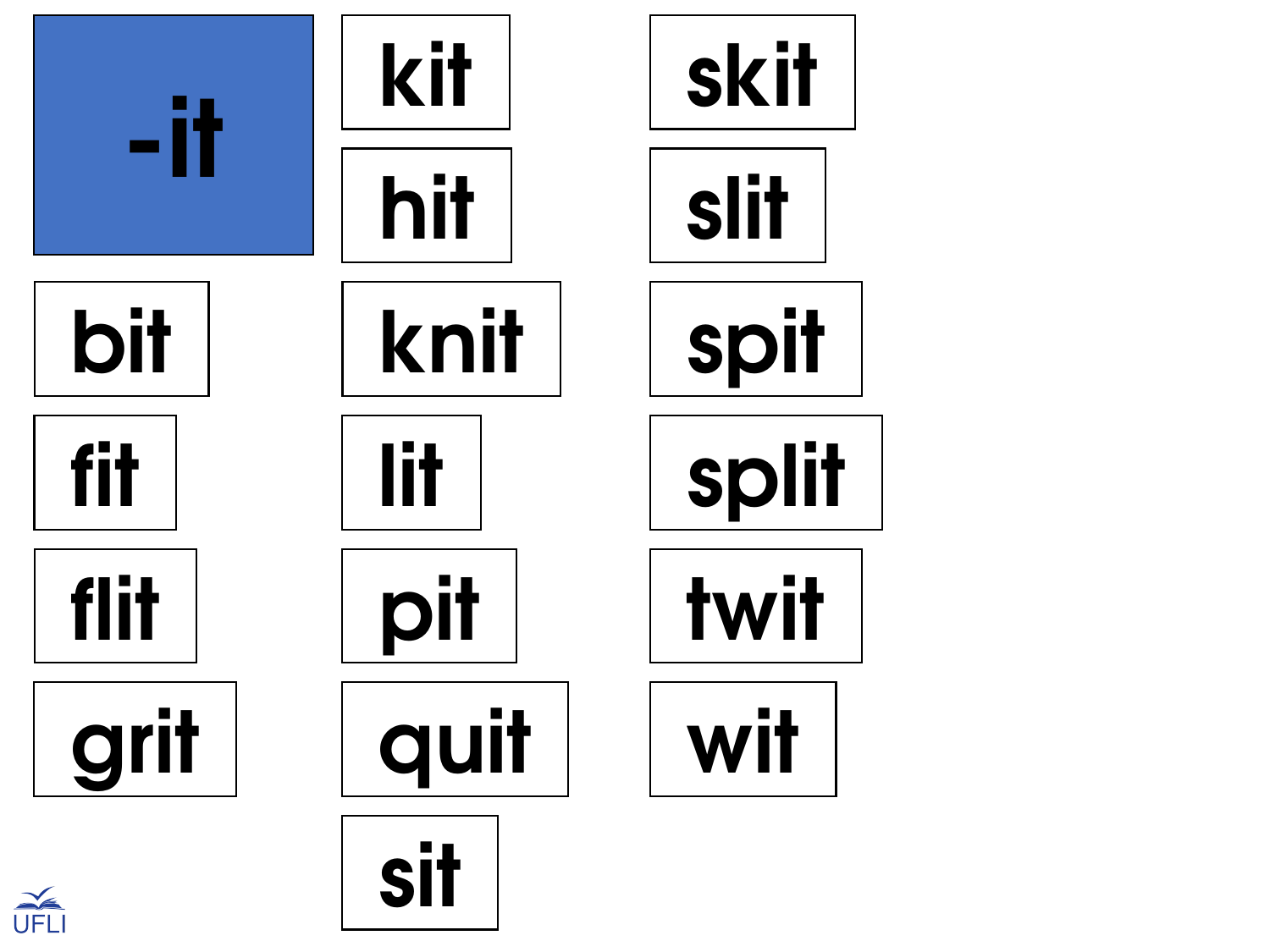

-it
 kit
 skit
 hit
 slit
 bit
 knit
 spit
 fit
 lit
 split
 flit
 pit
 twit
 grit
 quit
 wit
 sit